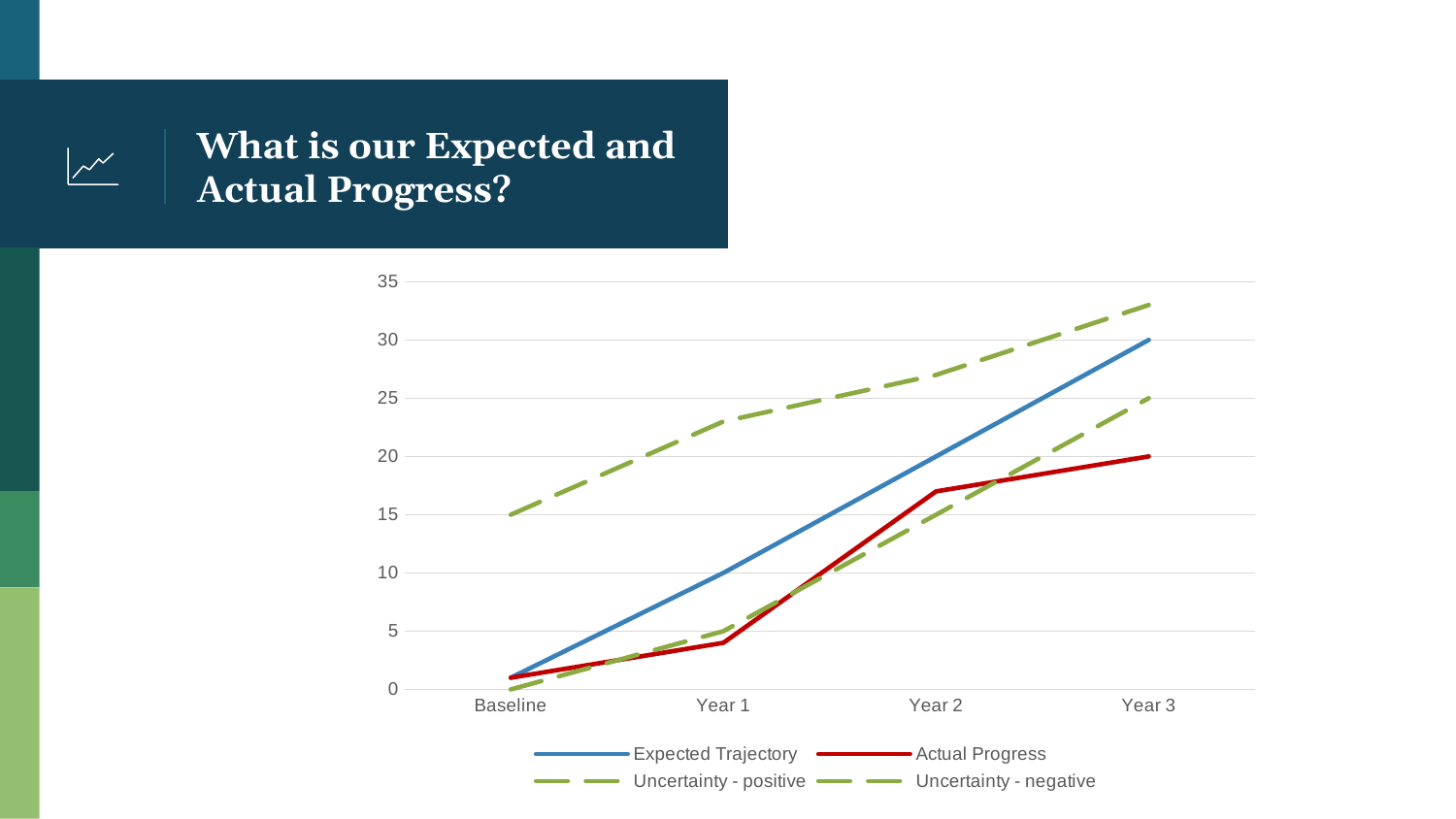

# What is our Expected and Actual Progress?

### Chart

| Category | Expected Trajectory | Actual Progress | Uncertainty - positive | Uncertainty - negative |
|---|---|---|---|---|
| Baseline | 1.0 | 1.0 | 15.0 | 0.0 |
| Year 1 | 10.0 | 4.0 | 23.0 | 5.0 |
| Year 2 | 20.0 | 17.0 | 27.0 | 15.0 |
| Year 3 | 30.0 | 20.0 | 33.0 | 25.0 |